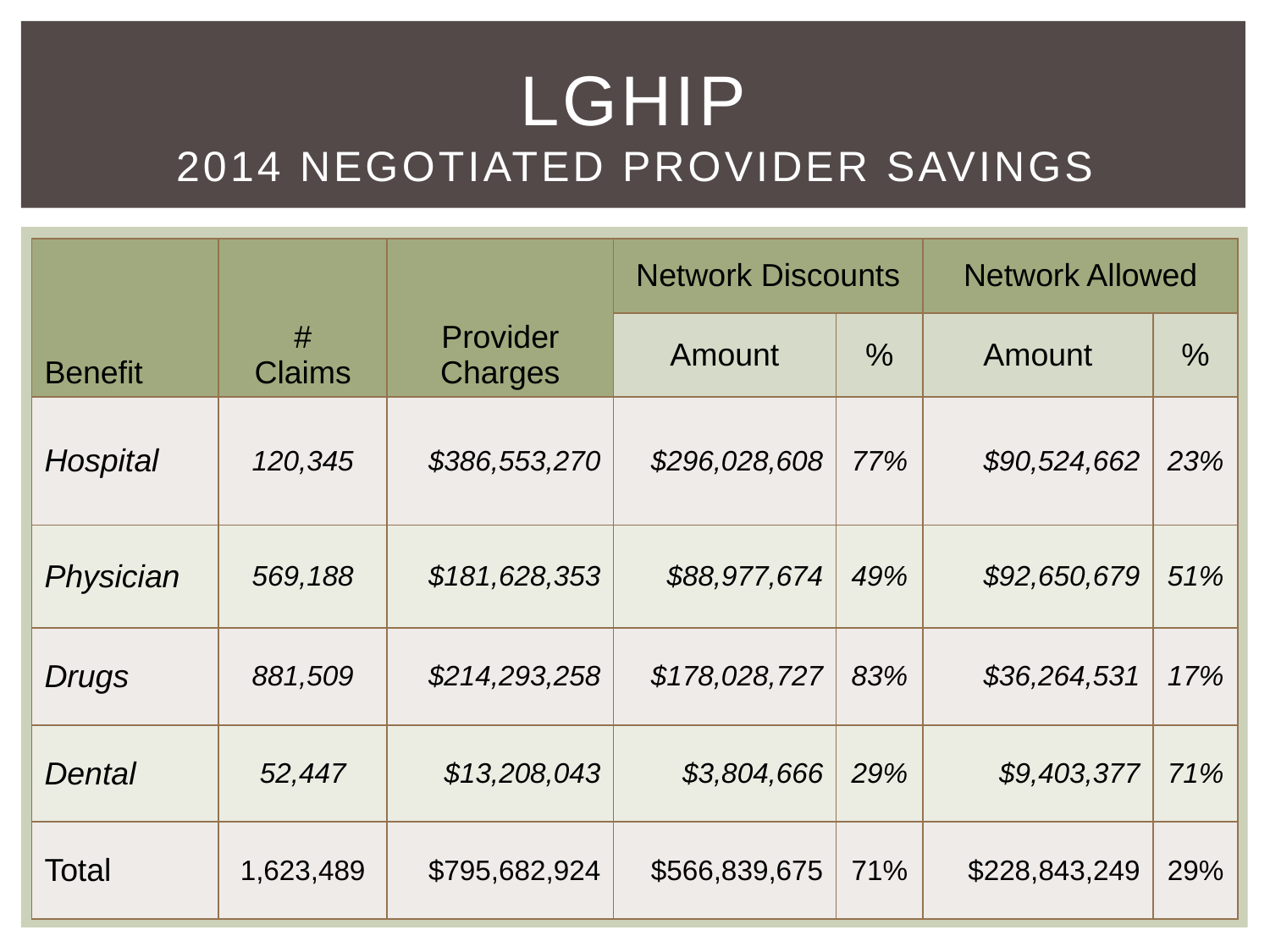

# LGHIP 2014 Negotiated provider savings
| Benefit | # Claims | Provider Charges | Network Discounts |  | Network Allowed |  |
| --- | --- | --- | --- | --- | --- | --- |
|  |  |  | Amount | % | Amount | % |
| Hospital | 120,345 | $386,553,270 | $296,028,608 | 77% | $90,524,662 | 23% |
| Physician | 569,188 | $181,628,353 | $88,977,674 | 49% | $92,650,679 | 51% |
| Drugs | 881,509 | $214,293,258 | $178,028,727 | 83% | $36,264,531 | 17% |
| Dental | 52,447 | $13,208,043 | $3,804,666 | 29% | $9,403,377 | 71% |
| Total | 1,623,489 | $795,682,924 | $566,839,675 | 71% | $228,843,249 | 29% |